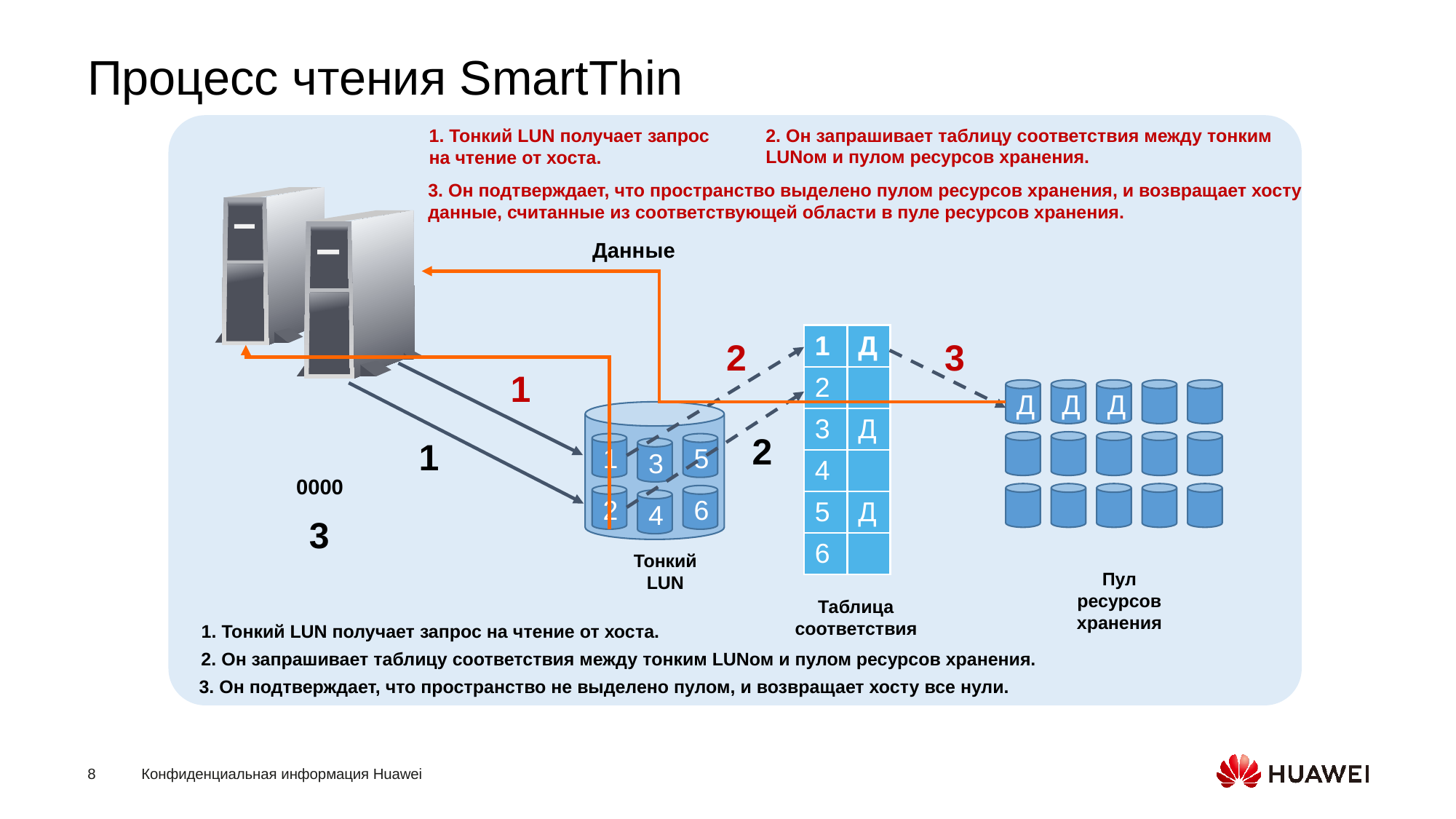

# Процесс чтения SmartThin

2. Он запрашивает таблицу соответствия между тонким LUNом и пулом ресурсов хранения.
1. Тонкий LUN получает запрос на чтение от хоста.
3. Он подтверждает, что пространство выделено пулом ресурсов хранения, и возвращает хосту данные, считанные из соответствующей области в пуле ресурсов хранения.

Данные
| 1 | Д |
| --- | --- |
| 2 |  |
| 3 | Д |
| 4 |  |
| 5 | Д |
| 6 |  |
2
3

1
Д
Д
Д

2
1

1
5
3
0000

2
6
4
3
Тонкий LUN
Пул ресурсов хранения
Таблица соответствия
1. Тонкий LUN получает запрос на чтение от хоста.
2. Он запрашивает таблицу соответствия между тонким LUNом и пулом ресурсов хранения.
3. Он подтверждает, что пространство не выделено пулом, и возвращает хосту все нули.